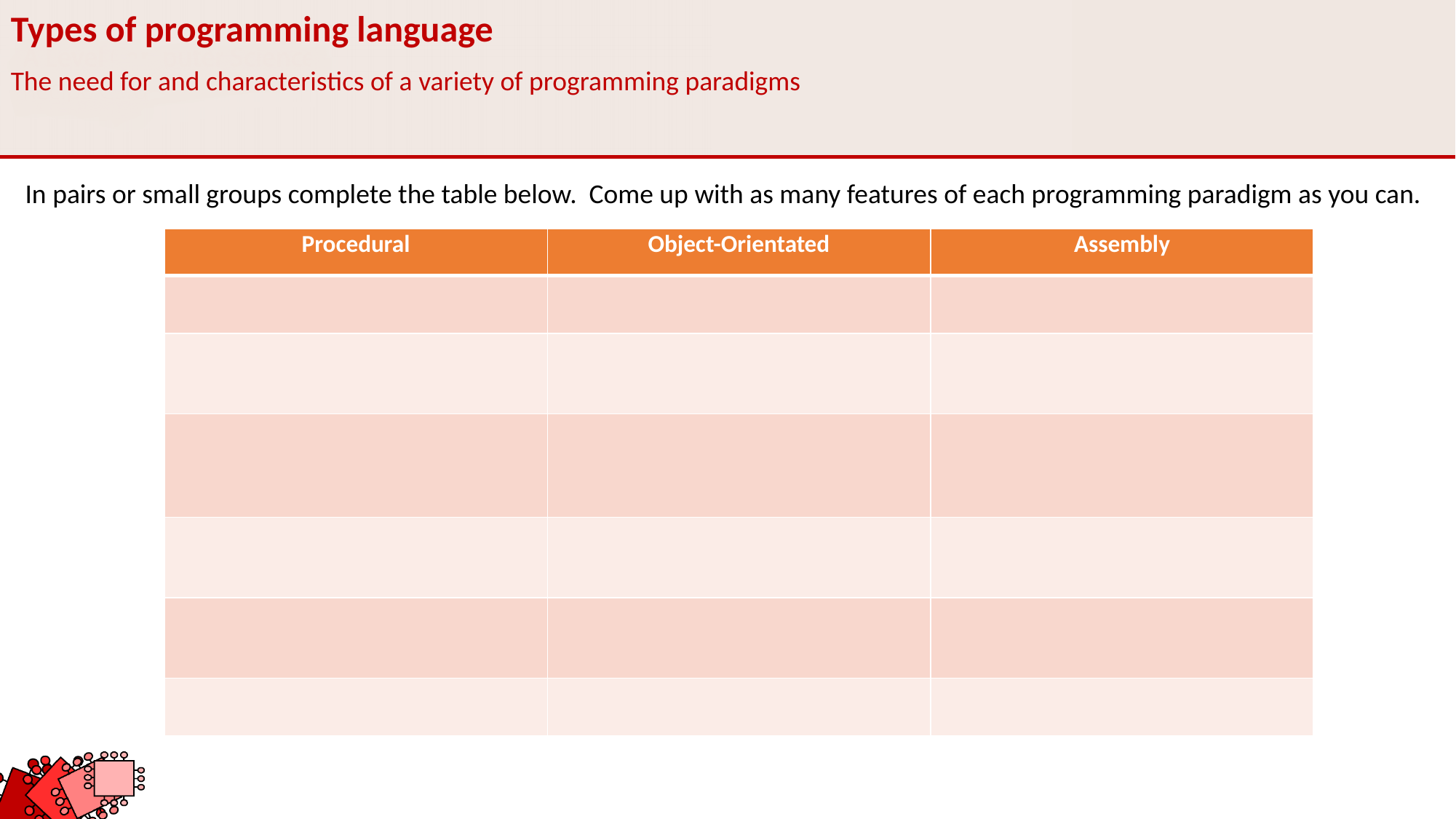

Types of programming language
The need for and characteristics of a variety of programming paradigms
In pairs or small groups complete the table below.  Come up with as many features of each programming paradigm as you can.
| Procedural | Object-Orientated | Assembly |
| --- | --- | --- |
|  |  |  |
|  |  |  |
|  |  |  |
|  |  |  |
|  |  |  |
|  |  |  |